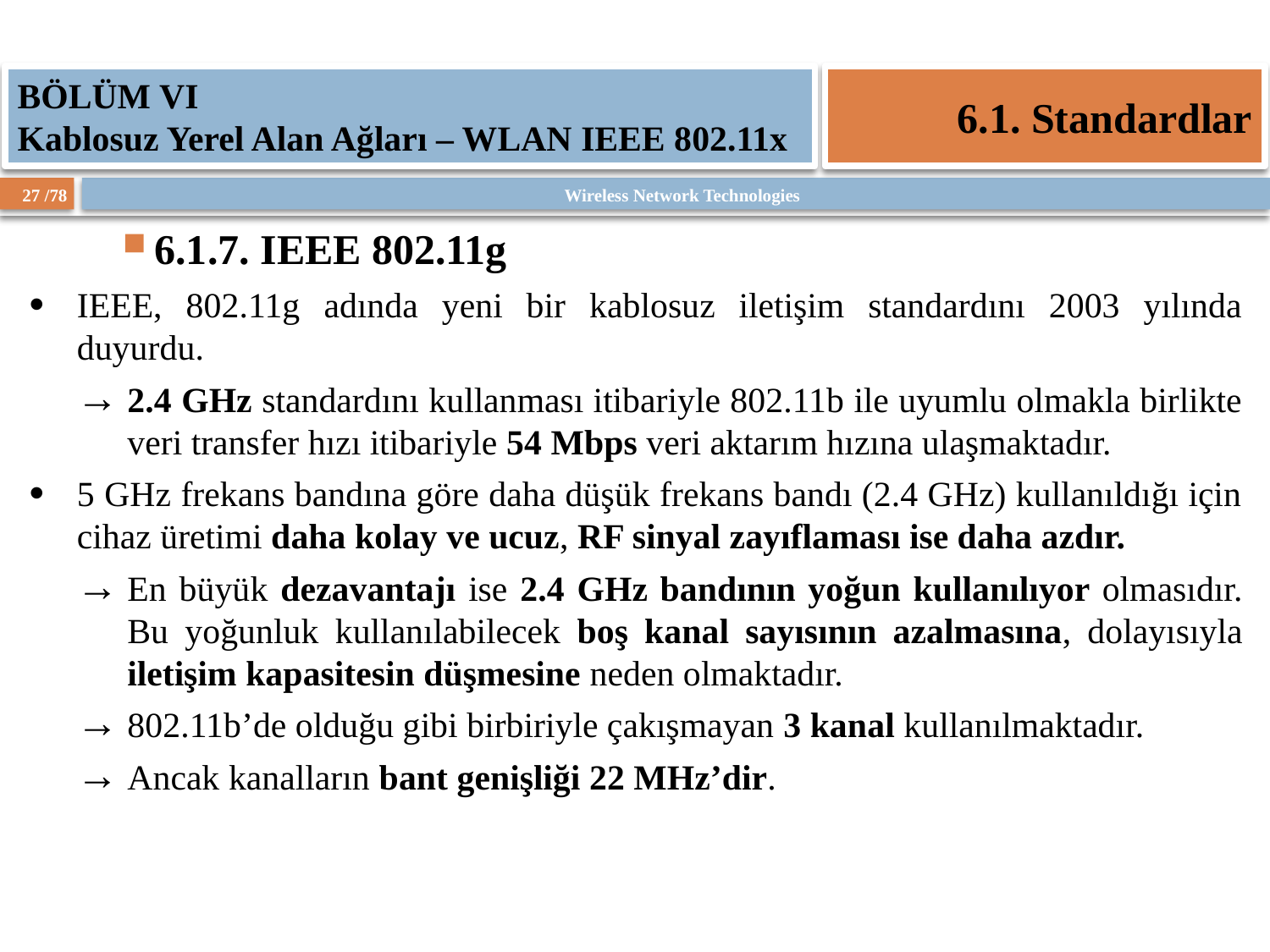

BÖLÜM VI
Kablosuz Yerel Alan Ağları – WLAN IEEE 802.11x
6.1. Standardlar
6.1.7. IEEE 802.11g
IEEE, 802.11g adında yeni bir kablosuz iletişim standardını 2003 yılında duyurdu.
2.4 GHz standardını kullanması itibariyle 802.11b ile uyumlu olmakla birlikte veri transfer hızı itibariyle 54 Mbps veri aktarım hızına ulaşmaktadır.
5 GHz frekans bandına göre daha düşük frekans bandı (2.4 GHz) kullanıldığı için cihaz üretimi daha kolay ve ucuz, RF sinyal zayıflaması ise daha azdır.
En büyük dezavantajı ise 2.4 GHz bandının yoğun kullanılıyor olmasıdır. Bu yoğunluk kullanılabilecek boş kanal sayısının azalmasına, dolayısıyla iletişim kapasitesin düşmesine neden olmaktadır.
802.11b’de olduğu gibi birbiriyle çakışmayan 3 kanal kullanılmaktadır.
Ancak kanalların bant genişliği 22 MHz’dir.